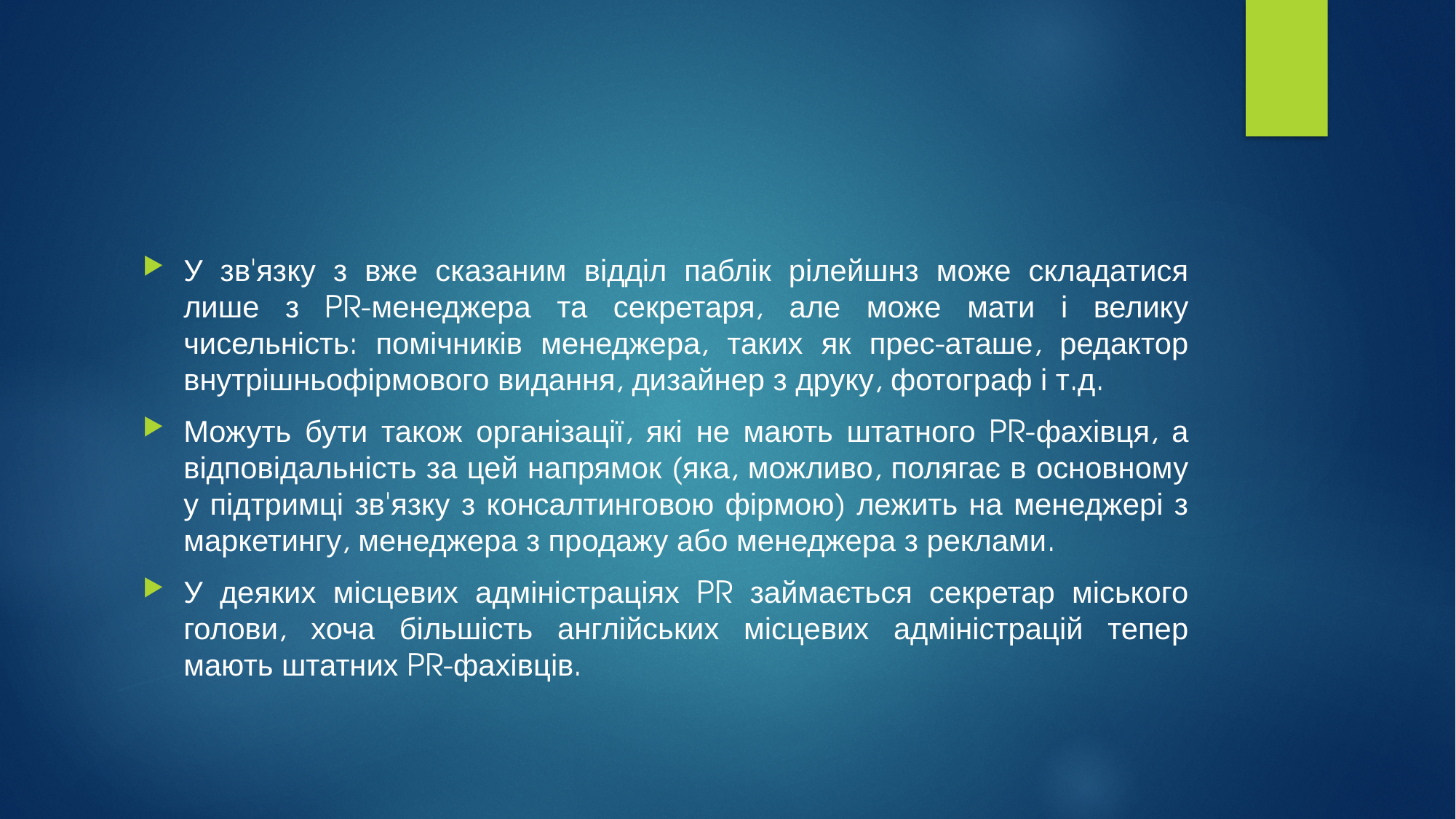

#
У зв'язку з вже сказаним відділ паблік рілейшнз може складатися лише з PR-менеджера та секретаря, але може мати і велику чисельність: помічників менеджера, таких як прес-аташе, редактор внутрішньофірмового видання, дизайнер з друку, фотограф і т.д.
Можуть бути також організації, які не мають штатного PR-фахівця, а відповідальність за цей напрямок (яка, можливо, полягає в основному у підтримці зв'язку з консалтинговою фірмою) лежить на менеджері з маркетингу, менеджера з продажу або менеджера з реклами.
У деяких місцевих адміністраціях PR займається секретар міського голови, хоча більшість англійських місцевих адміністрацій тепер мають штатних PR-фахівців.